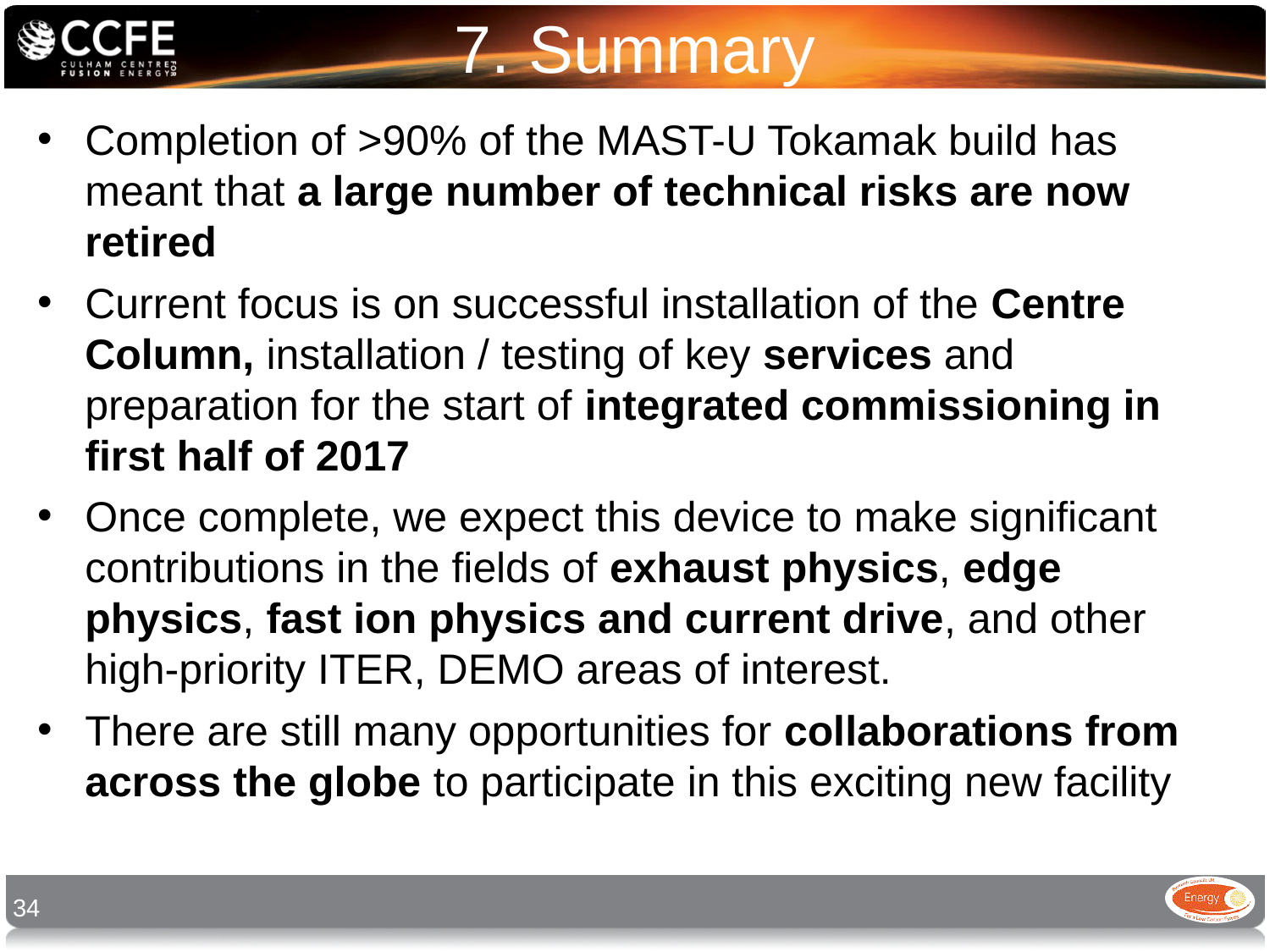

7. Summary

Completion of >90% of the MAST-U Tokamak build has meant that a large number of technical risks are now retired
Current focus is on successful installation of the Centre Column, installation / testing of key services and preparation for the start of integrated commissioning in first half of 2017
Once complete, we expect this device to make significant contributions in the fields of exhaust physics, edge physics, fast ion physics and current drive, and other high-priority ITER, DEMO areas of interest.
There are still many opportunities for collaborations from across the globe to participate in this exciting new facility
34